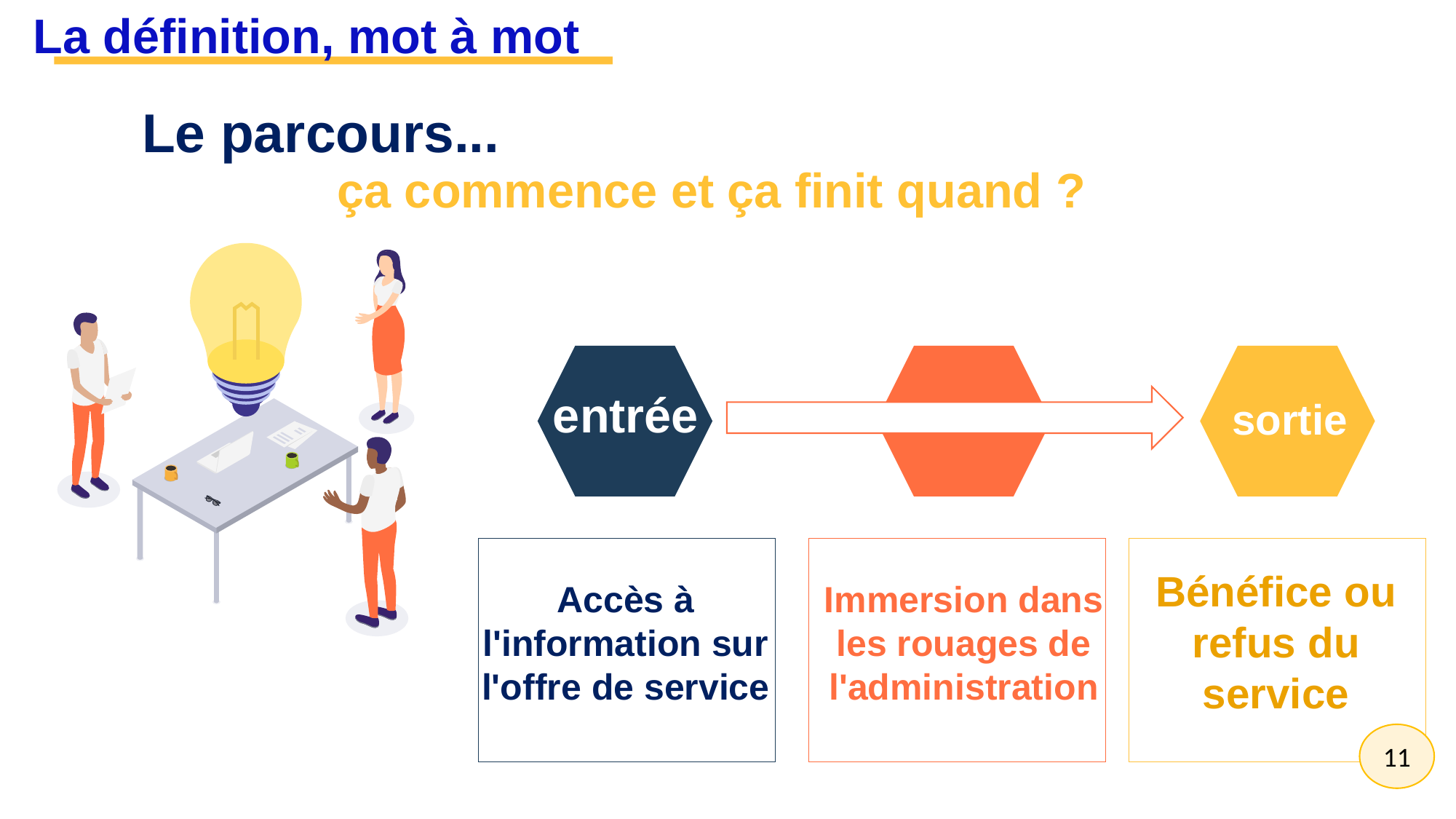

La définition, mot à mot

Le parcours...
ça commence et ça finit quand ?
entrée

sortie
Bénéfice ou refus du service
Immersion dans les rouages de l'administration
Accès à l'information sur l'offre de service
11